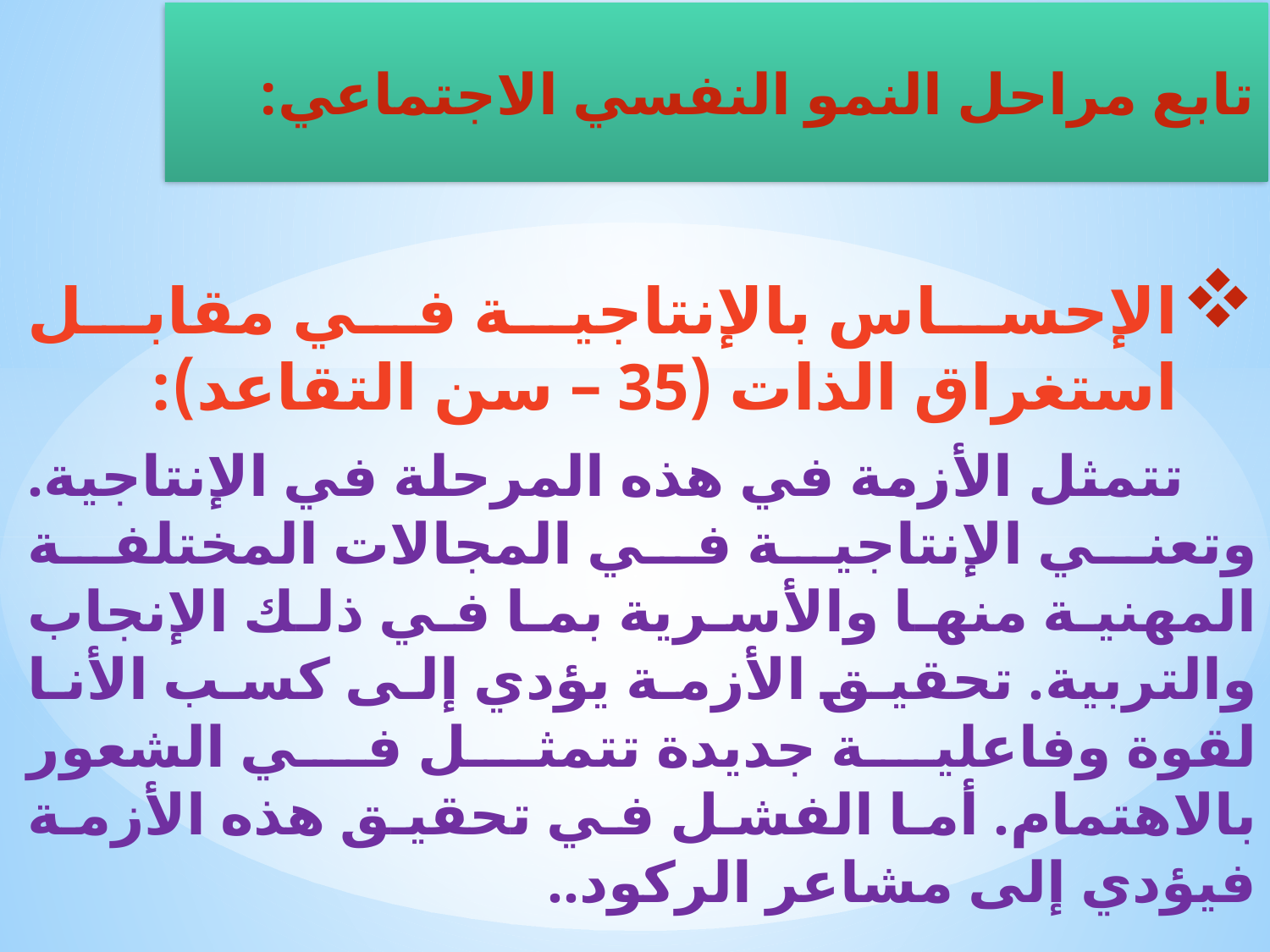

الإحساس بالإنتاجية في مقابل استغراق الذات (35 – سن التقاعد):
     تتمثل الأزمة في هذه المرحلة في الإنتاجية. وتعني الإنتاجية في المجالات المختلفة المهنية منها والأسرية بما في ذلك الإنجاب والتربية. تحقيق الأزمة يؤدي إلى كسب الأنا لقوة وفاعلية جديدة تتمثل في الشعور بالاهتمام. أما الفشل في تحقيق هذه الأزمة فيؤدي إلى مشاعر الركود..
تابع مراحل النمو النفسي الاجتماعي: